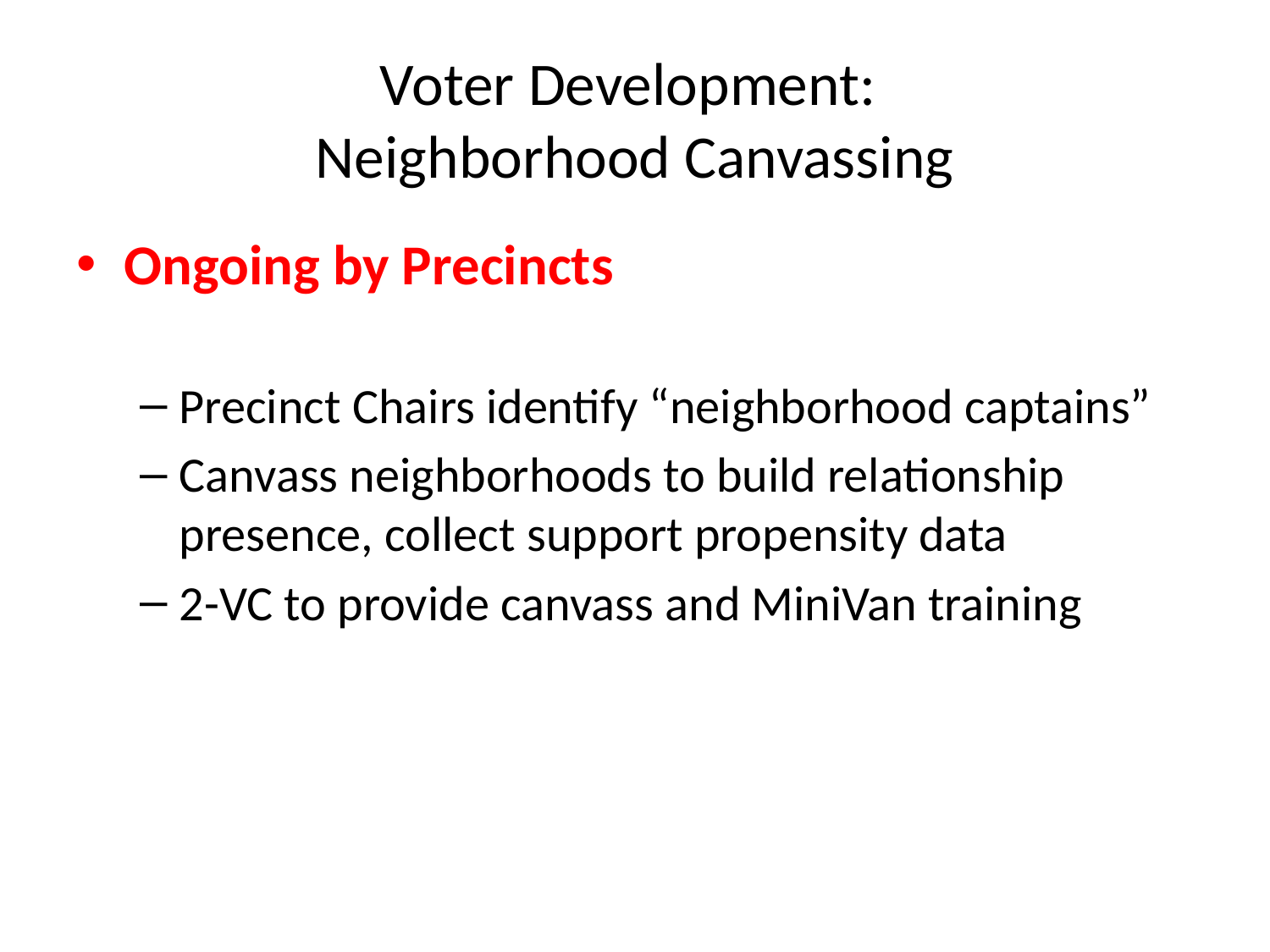

# Voter Development: Neighborhood Canvassing
Ongoing by Precincts
Precinct Chairs identify “neighborhood captains”
Canvass neighborhoods to build relationship presence, collect support propensity data
2-VC to provide canvass and MiniVan training